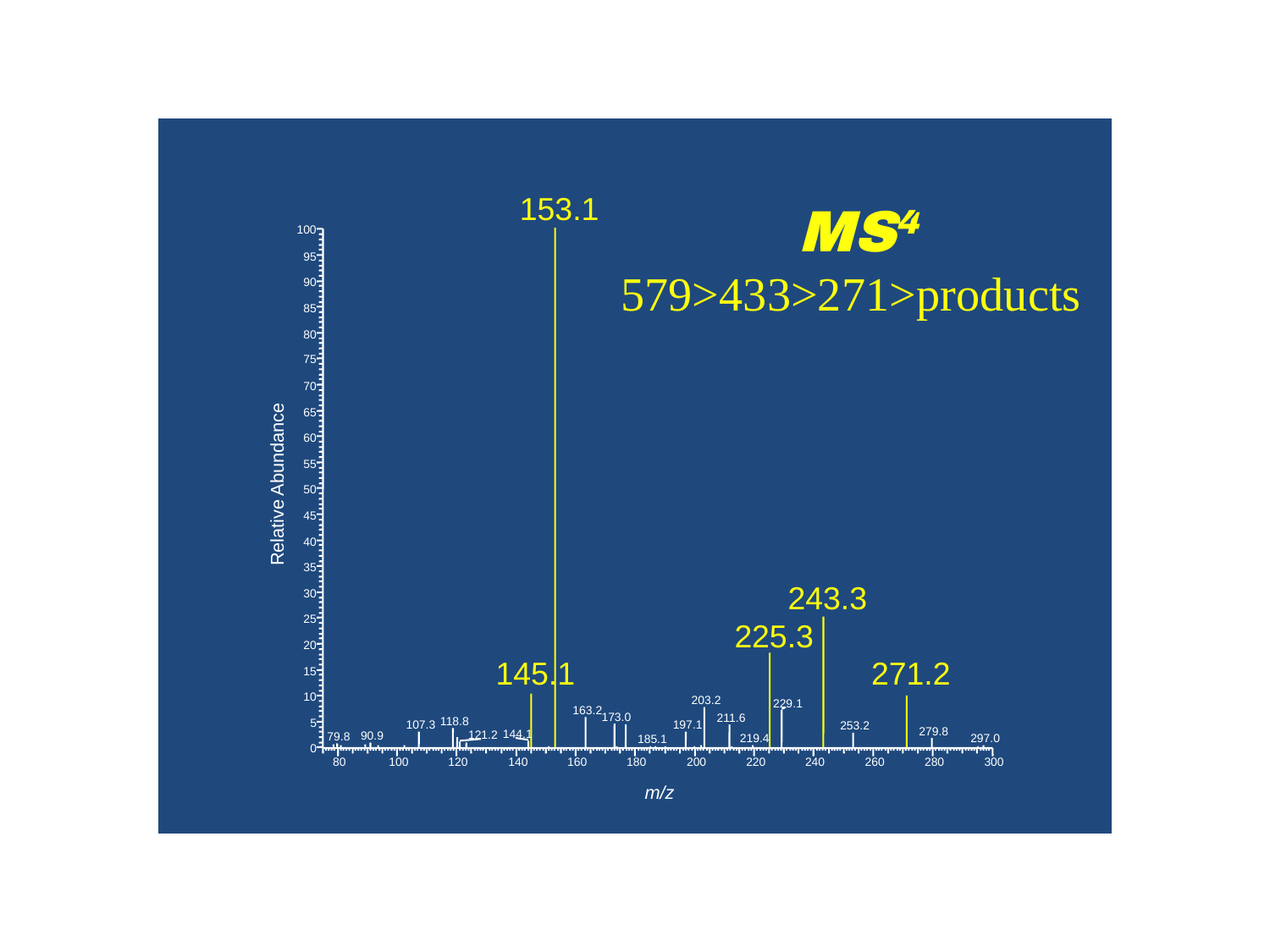

153.1
               MS4
579>433>271>products
100

95

90

85

80

75

70

65

60

55

Relative Abundance

50

45

40

35

243.3

30

25

225.3

20

145.1
271.2

15

10

203.2

229.1

163.2

173.0
211.6

118.8

5

107.3
197.1
253.2

279.8
144.1

121.2
90.9

79.8

219.4
297.0
185.1

0

80
100
120
140
160
180
200
220
240
260
280
300
m/z